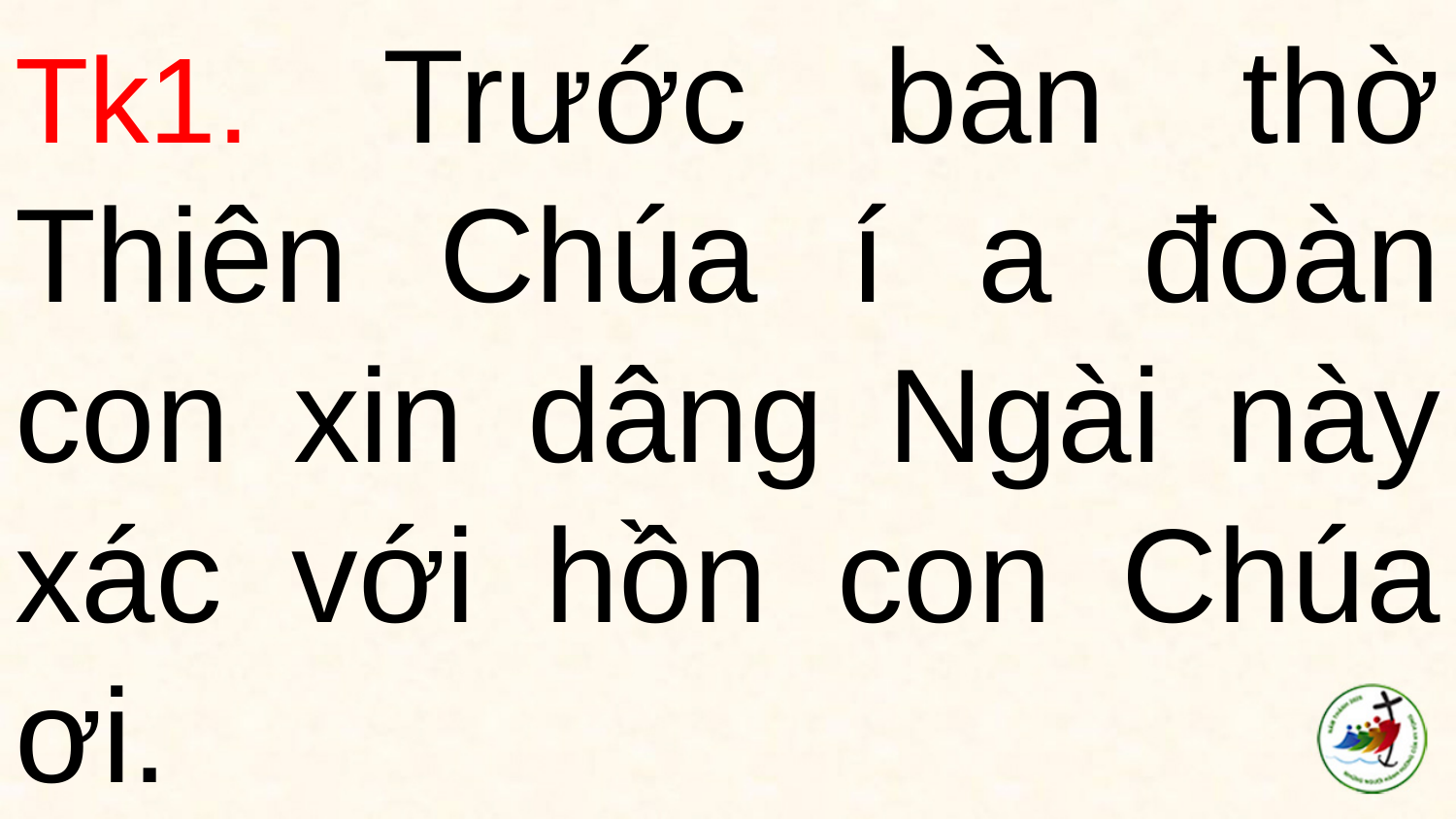

# Tk1. Trước bàn thờ Thiên Chúa í a đoàn con xin dâng Ngài này xác với hồn con Chúa ơi.